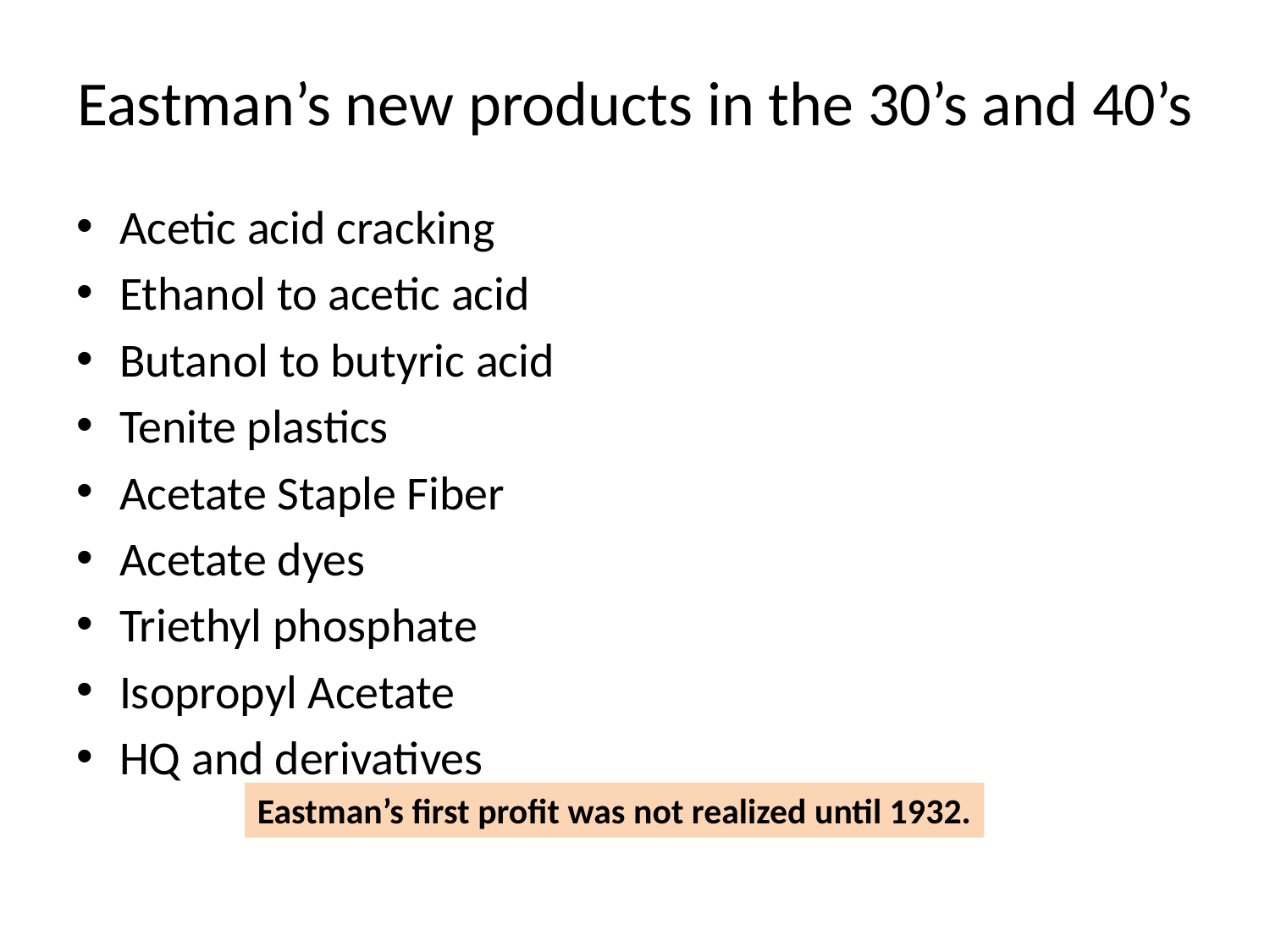

# Eastman’s new products in the 30’s and 40’s
Acetic acid cracking
Ethanol to acetic acid
Butanol to butyric acid
Tenite plastics
Acetate Staple Fiber
Acetate dyes
Triethyl phosphate
Isopropyl Acetate
HQ and derivatives
Eastman’s first profit was not realized until 1932.